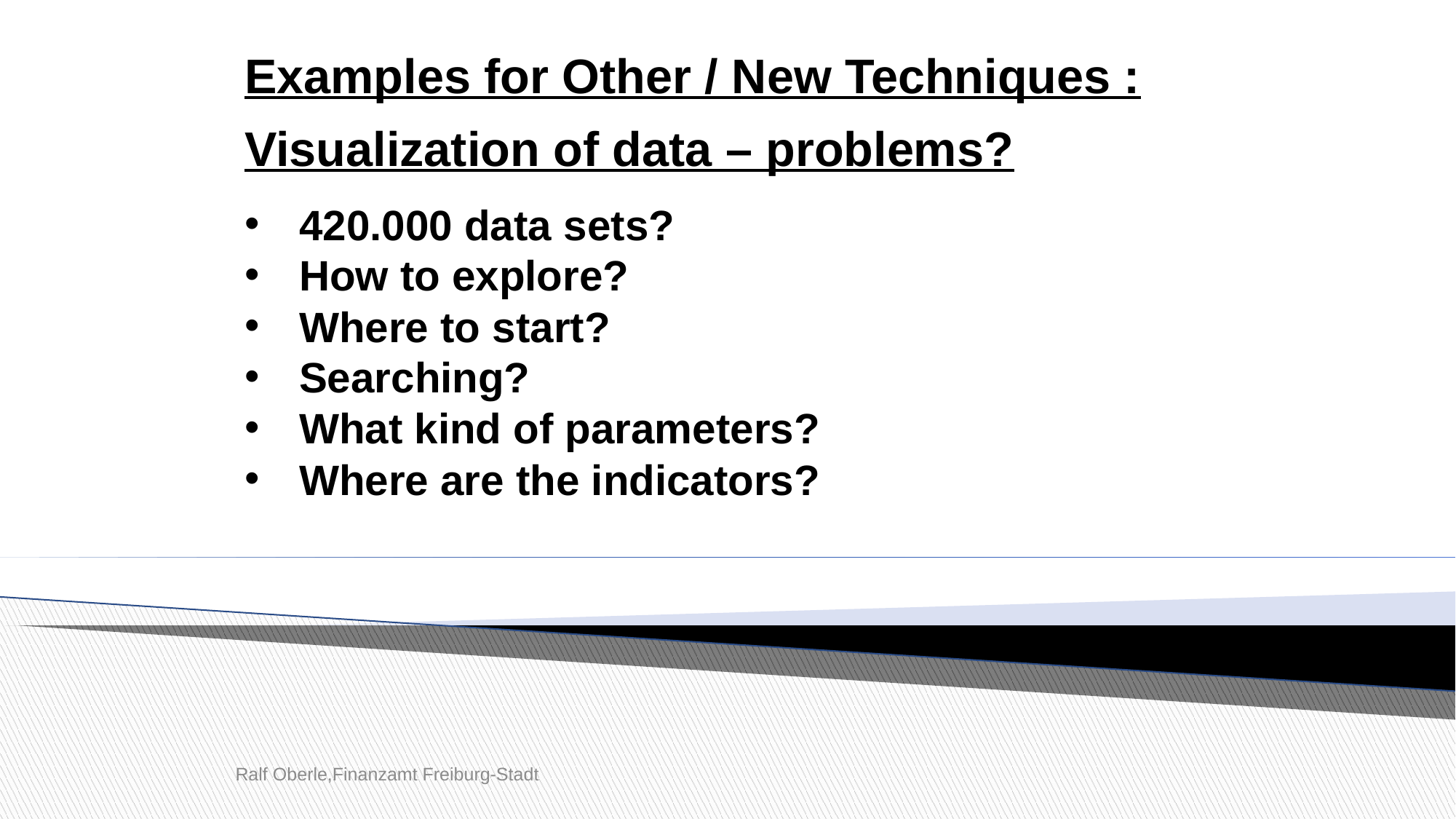

Examples for Other / New Techniques :

Visualization of data – problems?

420.000 data sets?
How to explore?
Where to start?
Searching?
What kind of parameters?
Where are the indicators?

Ralf Oberle,Finanzamt Freiburg-Stadt